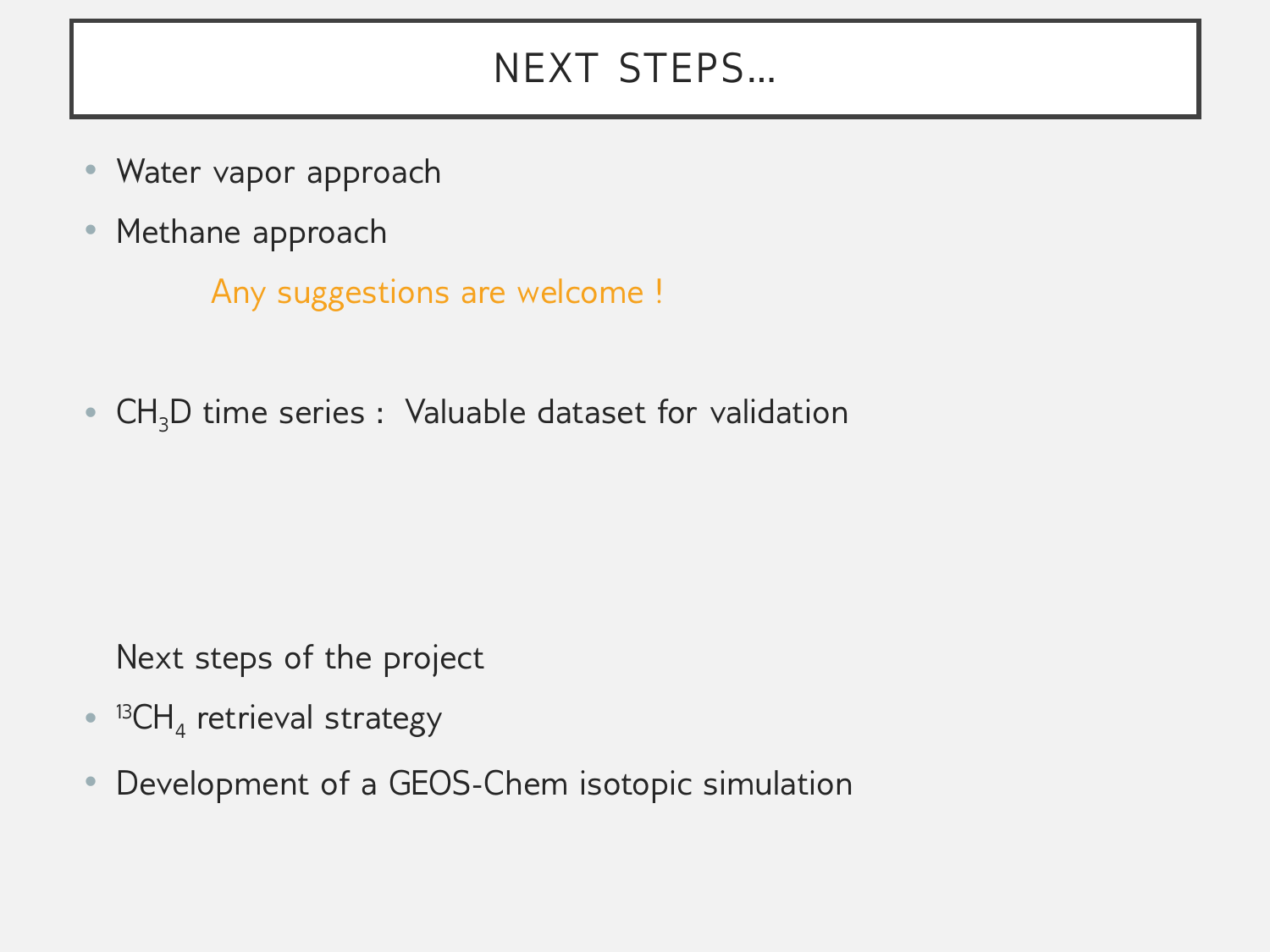

# Next steps…
Water vapor approach
Methane approach
	Any suggestions are welcome !

CH3D time series :  Valuable dataset for validation

Next steps of the project
13CH4 retrieval strategy
Development of a GEOS-Chem isotopic simulation